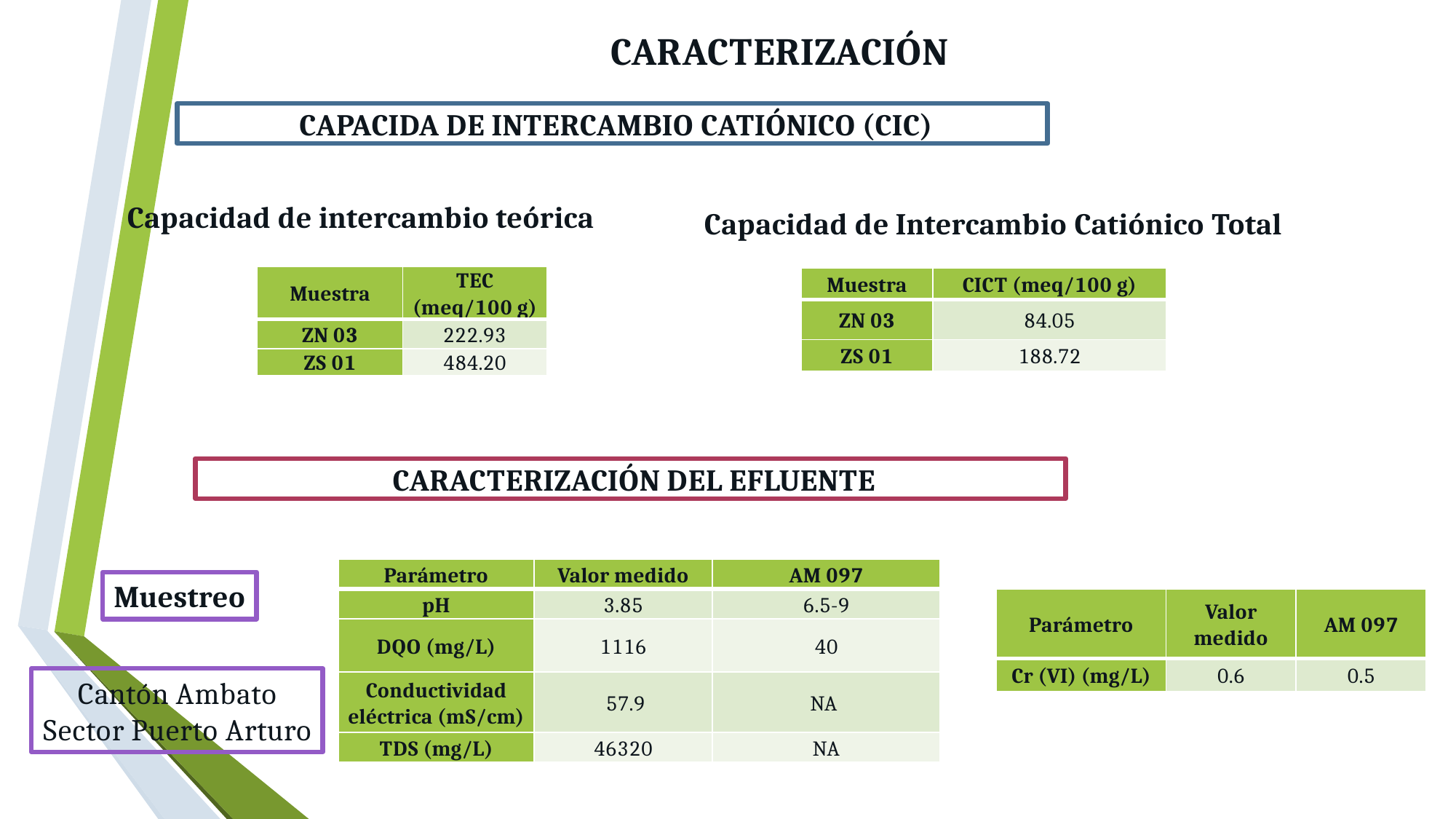

# CARACTERIZACIÓN
 CAPACIDA DE INTERCAMBIO CATIÓNICO (CIC)
Capacidad de intercambio teórica
Capacidad de Intercambio Catiónico Total
| Muestra | TEC (meq/100 g) |
| --- | --- |
| ZN 03 | 222.93 |
| ZS 01 | 484.20 |
| Muestra | CICT (meq/100 g) |
| --- | --- |
| ZN 03 | 84.05 |
| ZS 01 | 188.72 |
 CARACTERIZACIÓN DEL EFLUENTE
| Parámetro | Valor medido | AM 097 |
| --- | --- | --- |
| pH | 3.85 | 6.5-9 |
| DQO (mg/L) | 1116 | 40 |
| Conductividad eléctrica (mS/cm) | 57.9 | NA |
| TDS (mg/L) | 46320 | NA |
Muestreo
| Parámetro | Valor medido | AM 097 |
| --- | --- | --- |
| Cr (VI) (mg/L) | 0.6 | 0.5 |
Cantón Ambato
Sector Puerto Arturo